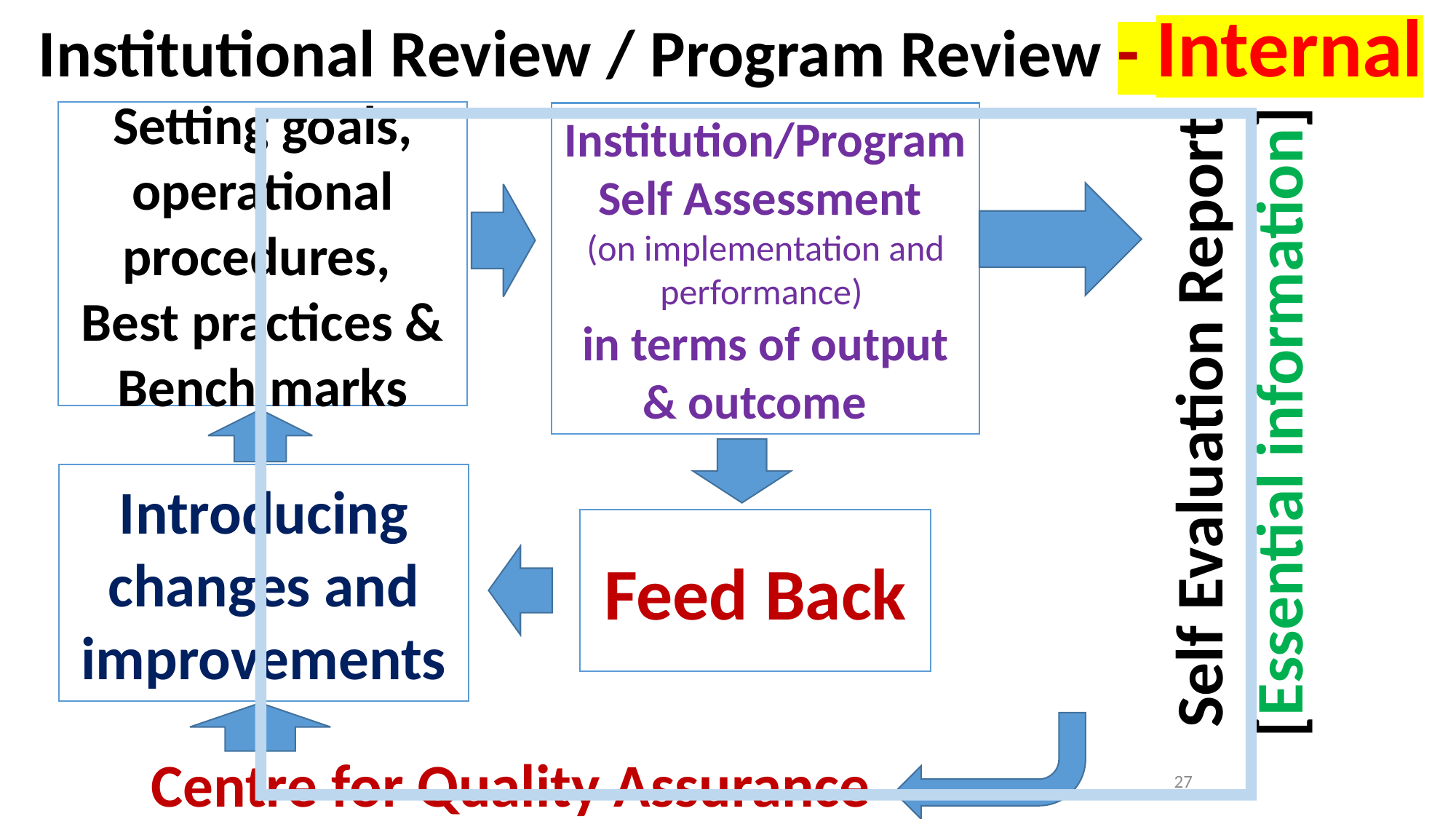

Institutional Review / Program Review - Internal
Self Evaluation Report
[Essential information]
Setting goals, operational procedures,
Best practices &
 Bench marks
Institution/Program Self Assessment
(on implementation and performance)
in terms of output & outcome

Introducing changes and improvements
Feed Back

Centre for Quality Assurance
27